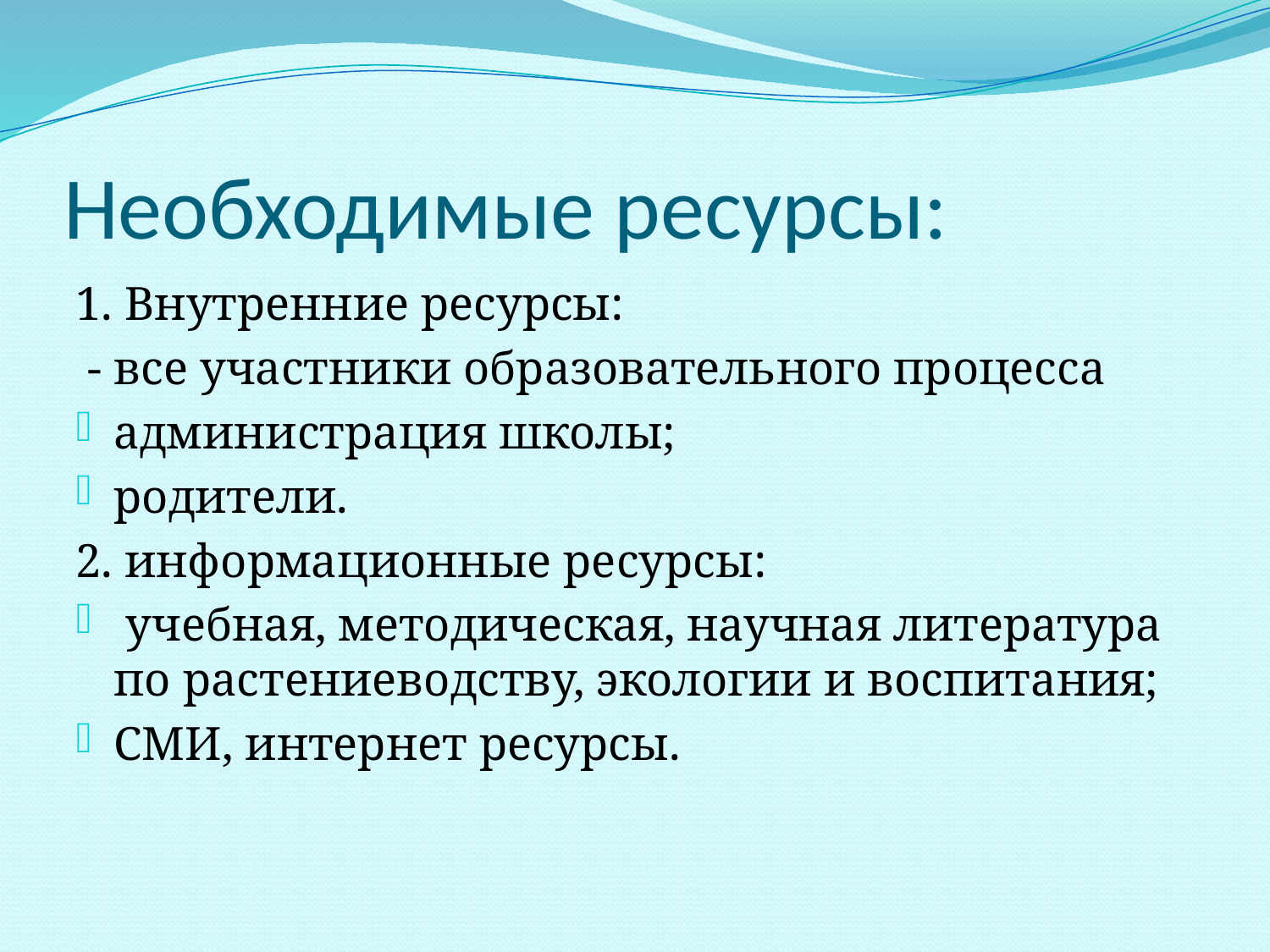

# Необходимые ресурсы:
1. Внутренние ресурсы:
 - все участники образовательного процесса
администрация школы;
родители.
2. информационные ресурсы:
 учебная, методическая, научная литература по растениеводству, экологии и воспитания;
СМИ, интернет ресурсы.